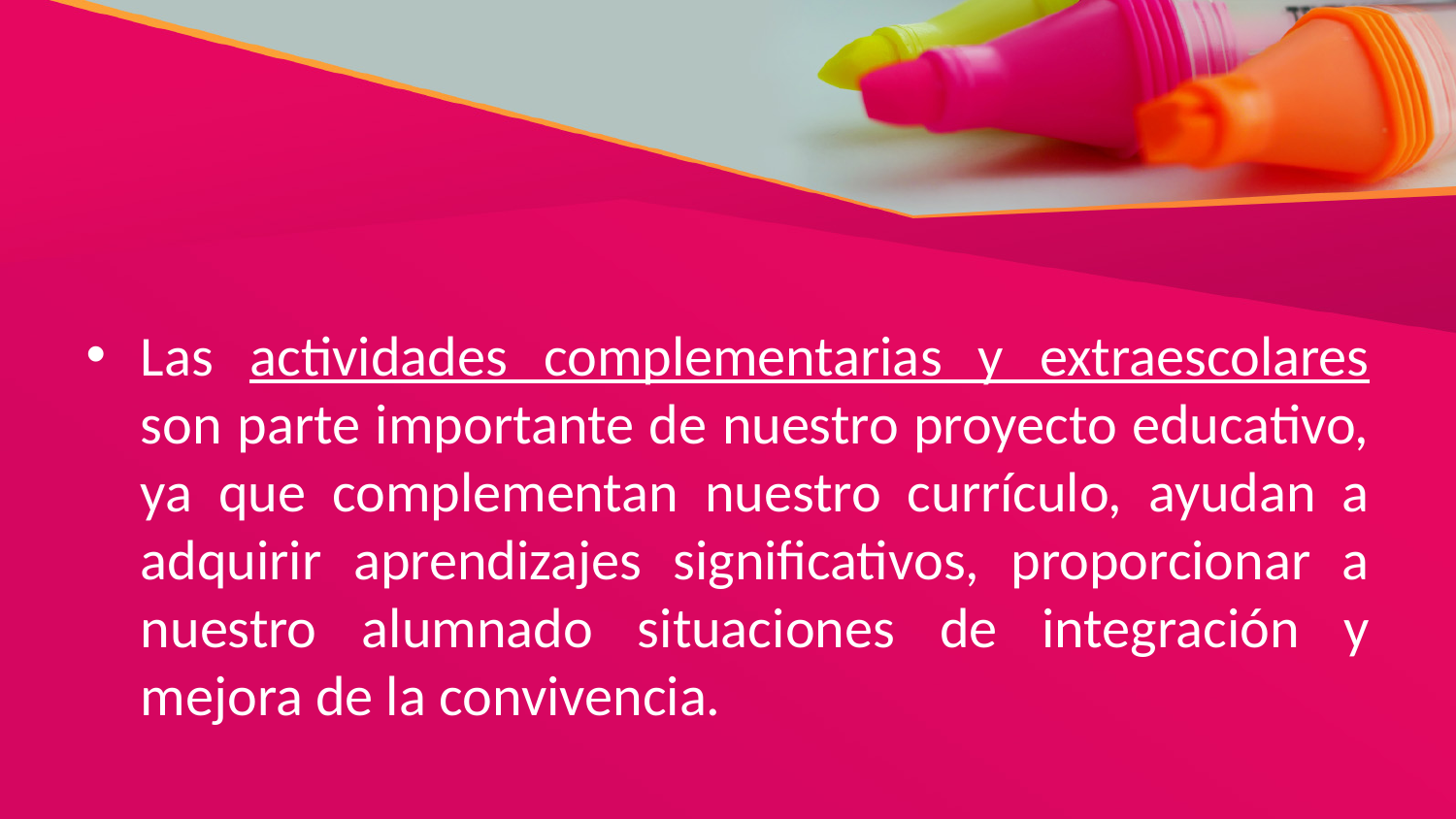

Las actividades complementarias y extraescolares son parte importante de nuestro proyecto educativo, ya que complementan nuestro currículo, ayudan a adquirir aprendizajes significativos, proporcionar a nuestro alumnado situaciones de integración y mejora de la convivencia.